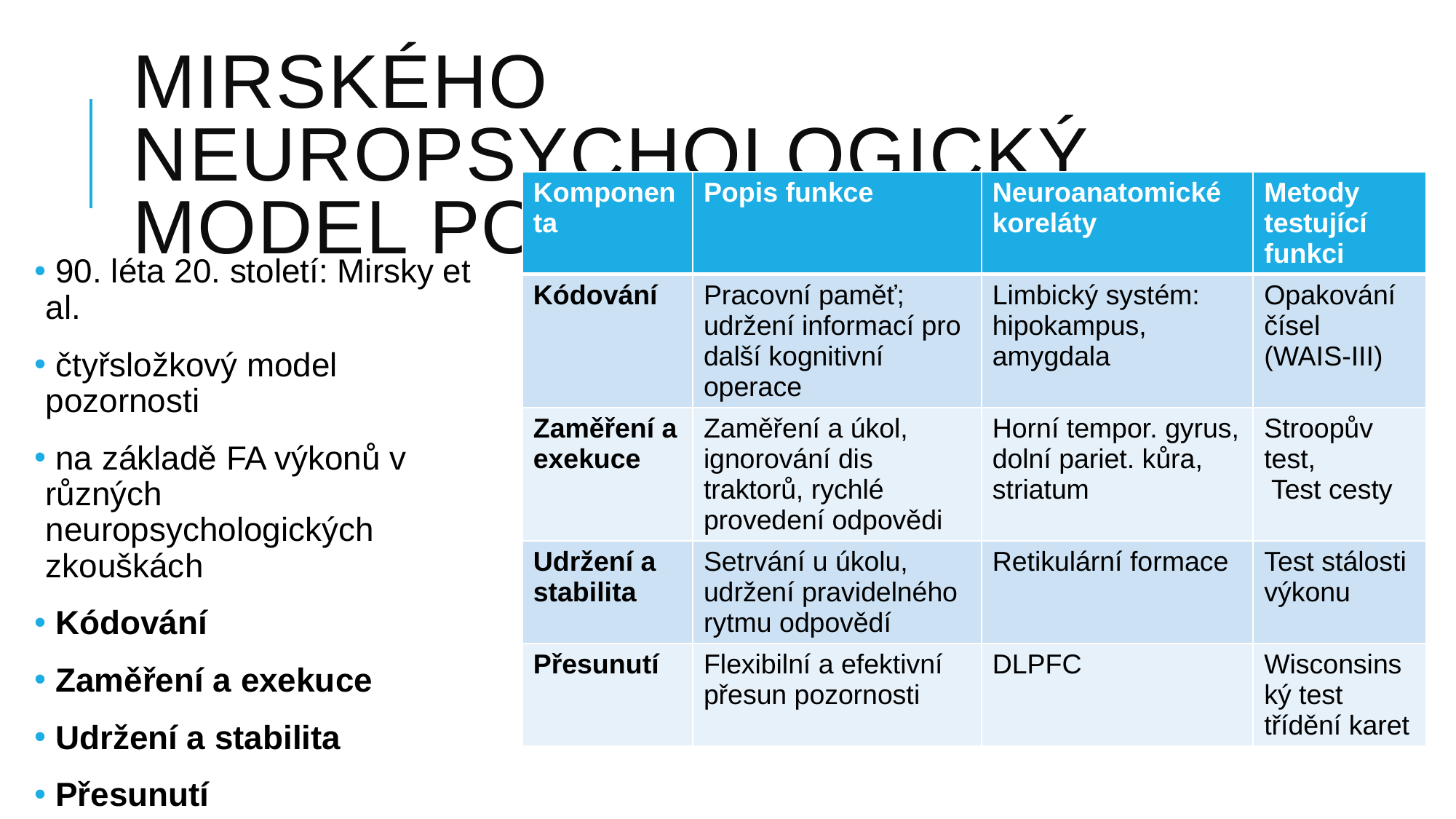

# Mirského neuropsychologický model pozornosti
| Komponenta | Popis funkce | Neuroanatomické koreláty | Metody testující funkci |
| --- | --- | --- | --- |
| Kódování | Pracovní paměť; udržení informací pro další kognitivní operace | Limbický systém: hipokampus, amygdala | Opakování čísel (WAIS-III) |
| Zaměření a exekuce | Zaměření a úkol, ignorování dis traktorů, rychlé provedení odpovědi | Horní tempor. gyrus, dolní pariet. kůra, striatum | Stroopův test, Test cesty |
| Udržení a stabilita | Setrvání u úkolu, udržení pravidelného rytmu odpovědí | Retikulární formace | Test stálosti výkonu |
| Přesunutí | Flexibilní a efektivní přesun pozornosti | DLPFC | Wisconsinský test třídění karet |
 90. léta 20. století: Mirsky et al.
 čtyřsložkový model pozornosti
 na základě FA výkonů v různých neuropsychologických zkouškách
 Kódování
 Zaměření a exekuce
 Udržení a stabilita
 Přesunutí